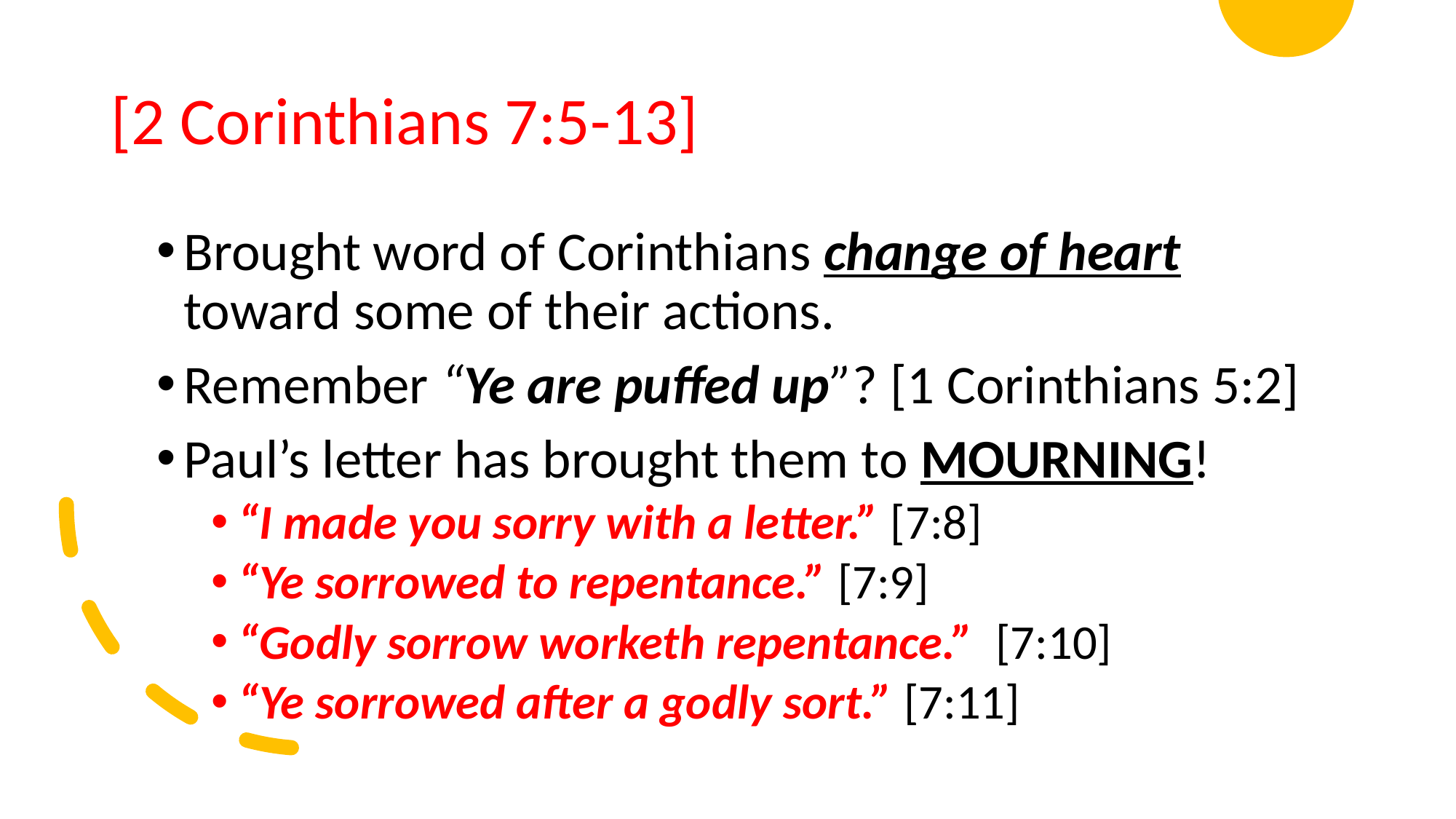

# [2 Corinthians 7:5-13]
Brought word of Corinthians change of heart toward some of their actions.
Remember “Ye are puffed up”? [1 Corinthians 5:2]
Paul’s letter has brought them to MOURNING!
“I made you sorry with a letter.” [7:8]
“Ye sorrowed to repentance.” [7:9]
“Godly sorrow worketh repentance.”  [7:10]
“Ye sorrowed after a godly sort.” [7:11]